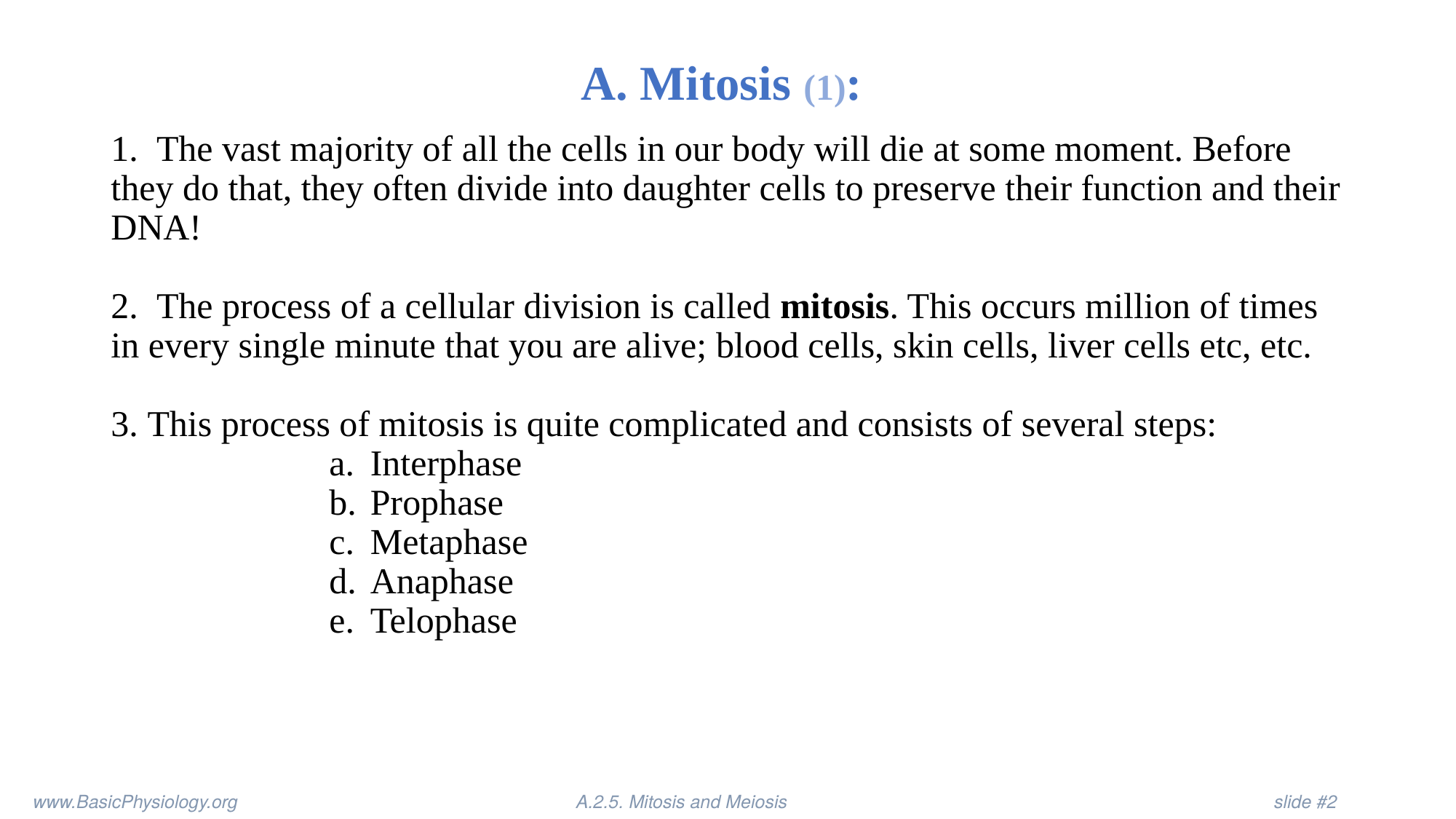

# A. Mitosis (1):
1.  The vast majority of all the cells in our body will die at some moment. Before they do that, they often divide into daughter cells to preserve their function and their DNA!

2.  The process of a cellular division is called mitosis. This occurs million of times in every single minute that you are alive; blood cells, skin cells, liver cells etc, etc.

3. This process of mitosis is quite complicated and consists of several steps:
Interphase
Prophase
Metaphase
Anaphase
Telophase
www.BasicPhysiology.org			                     A.2.5. Mitosis and Meiosis		                                               	        slide #2